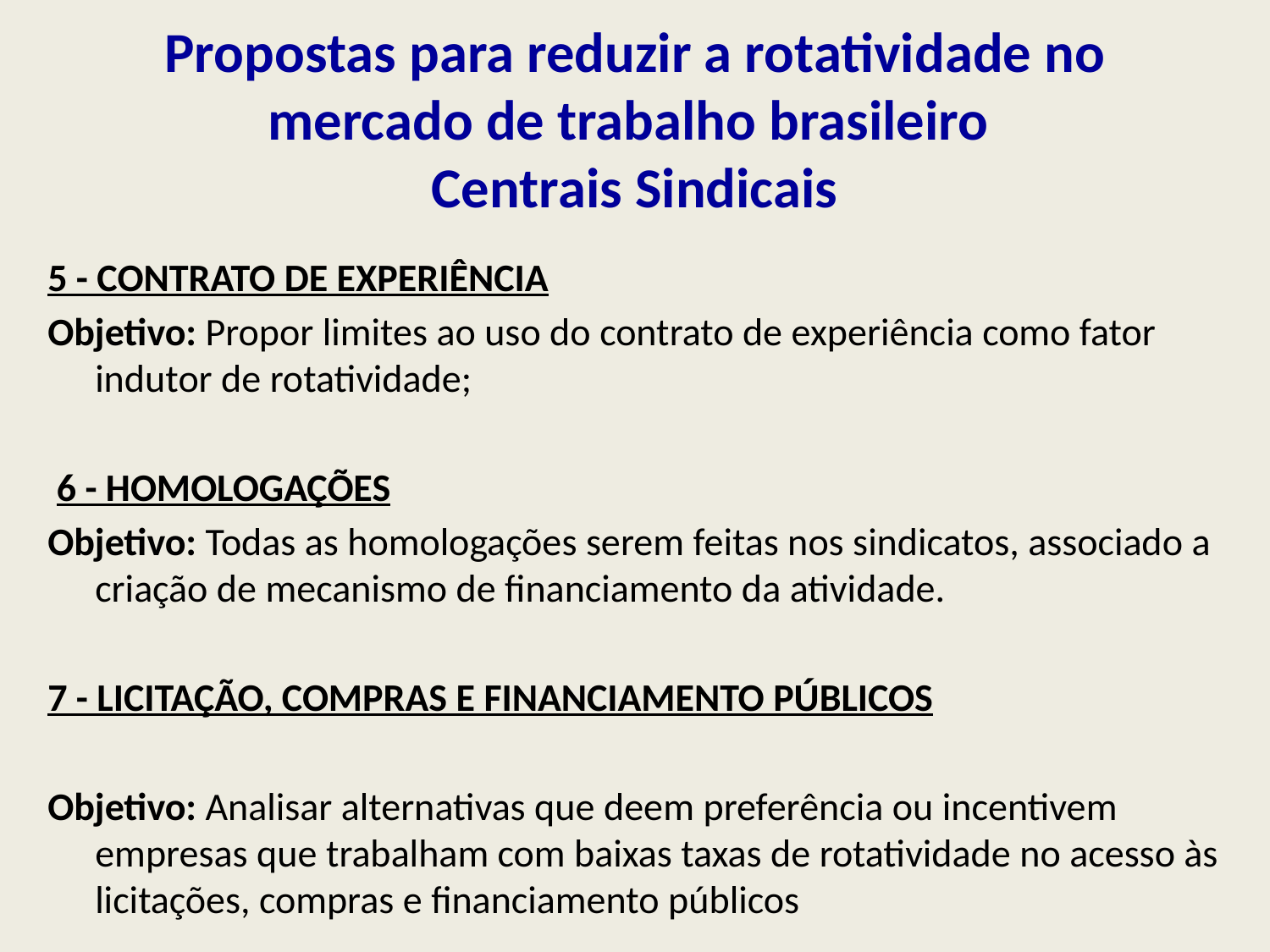

# Propostas para reduzir a rotatividade no mercado de trabalho brasileiro Centrais Sindicais
5 - CONTRATO DE EXPERIÊNCIA
Objetivo: Propor limites ao uso do contrato de experiência como fator indutor de rotatividade;

 6 - HOMOLOGAÇÕES
Objetivo: Todas as homologações serem feitas nos sindicatos, associado a criação de mecanismo de financiamento da atividade.

7 - LICITAÇÃO, COMPRAS E FINANCIAMENTO PÚBLICOS

Objetivo: Analisar alternativas que deem preferência ou incentivem empresas que trabalham com baixas taxas de rotatividade no acesso às licitações, compras e financiamento públicos